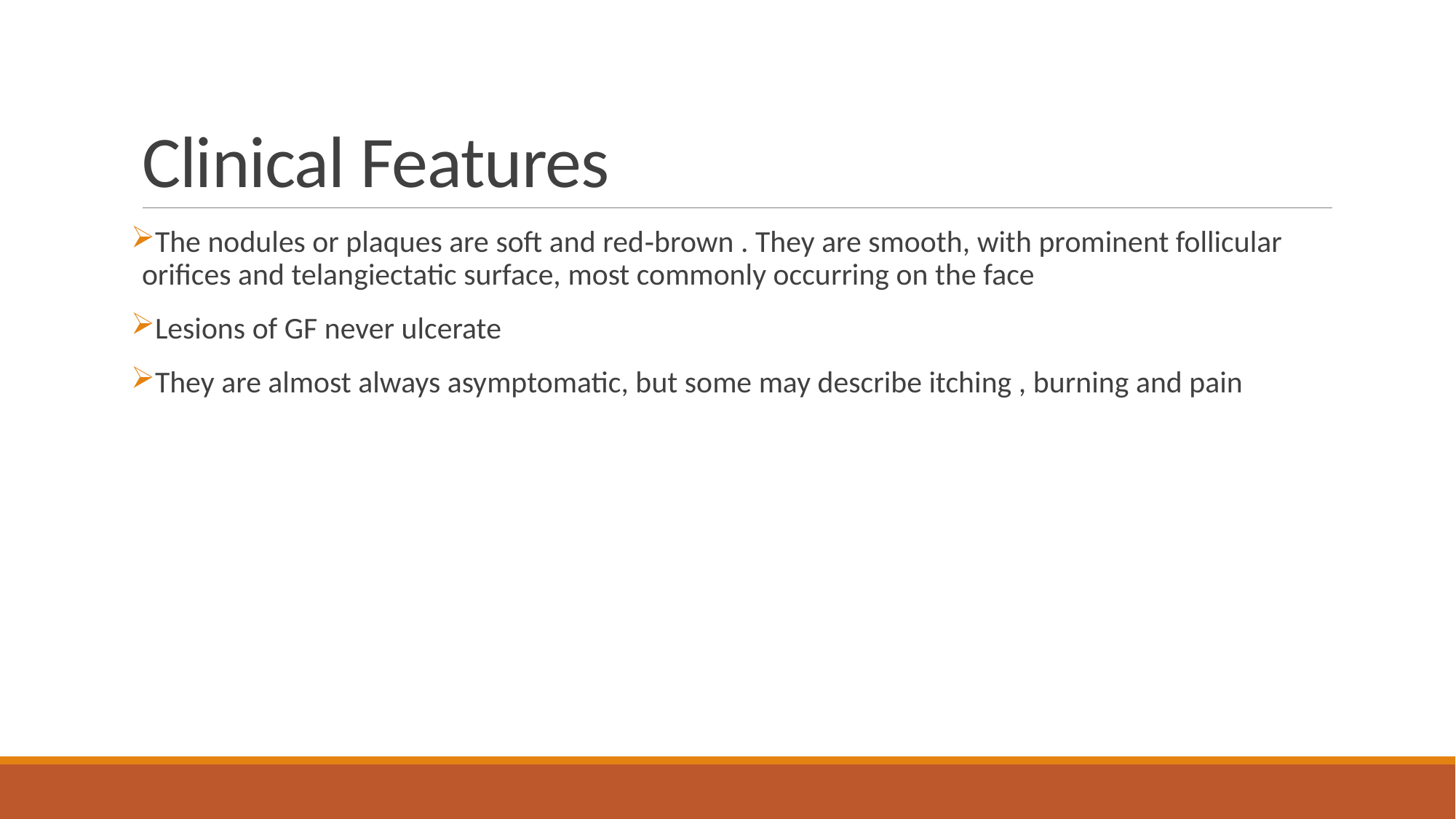

# Clinical Features
The nodules or plaques are soft and red‐brown . They are smooth, with prominent follicular orifices and telangiectatic surface, most commonly occurring on the face
Lesions of GF never ulcerate
They are almost always asymptomatic, but some may describe itching , burning and pain